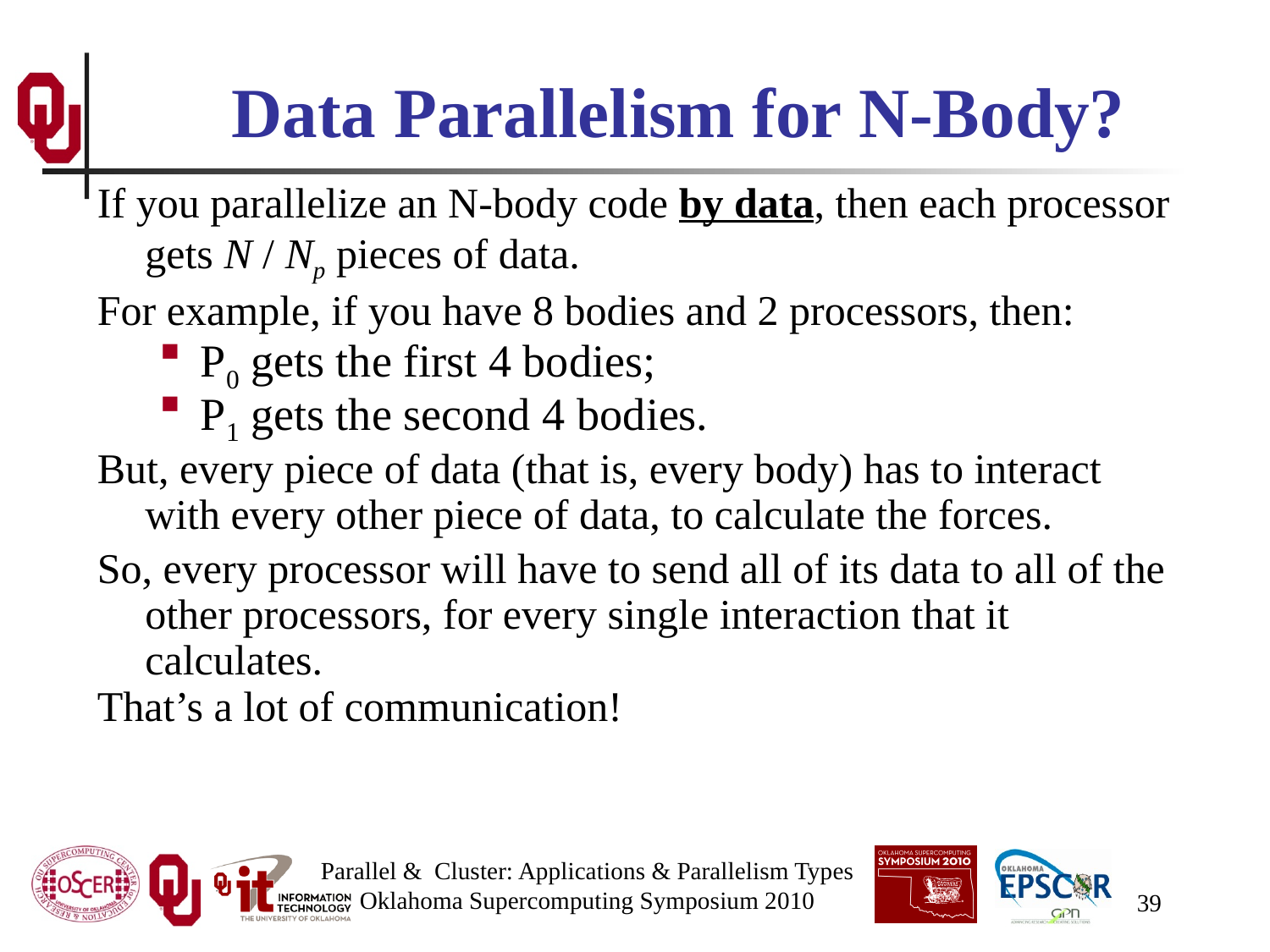

# Data Parallelism for N-Body?
If you parallelize an N-body code by data, then each processor gets N / Np pieces of data.
For example, if you have 8 bodies and 2 processors, then:
P0 gets the first 4 bodies;
P1 gets the second 4 bodies.
But, every piece of data (that is, every body) has to interact with every other piece of data, to calculate the forces.
So, every processor will have to send all of its data to all of the other processors, for every single interaction that it calculates.
That’s a lot of communication!
Parallel &  Cluster: Applications & Parallelism Types
Oklahoma Supercomputing Symposium 2010
39